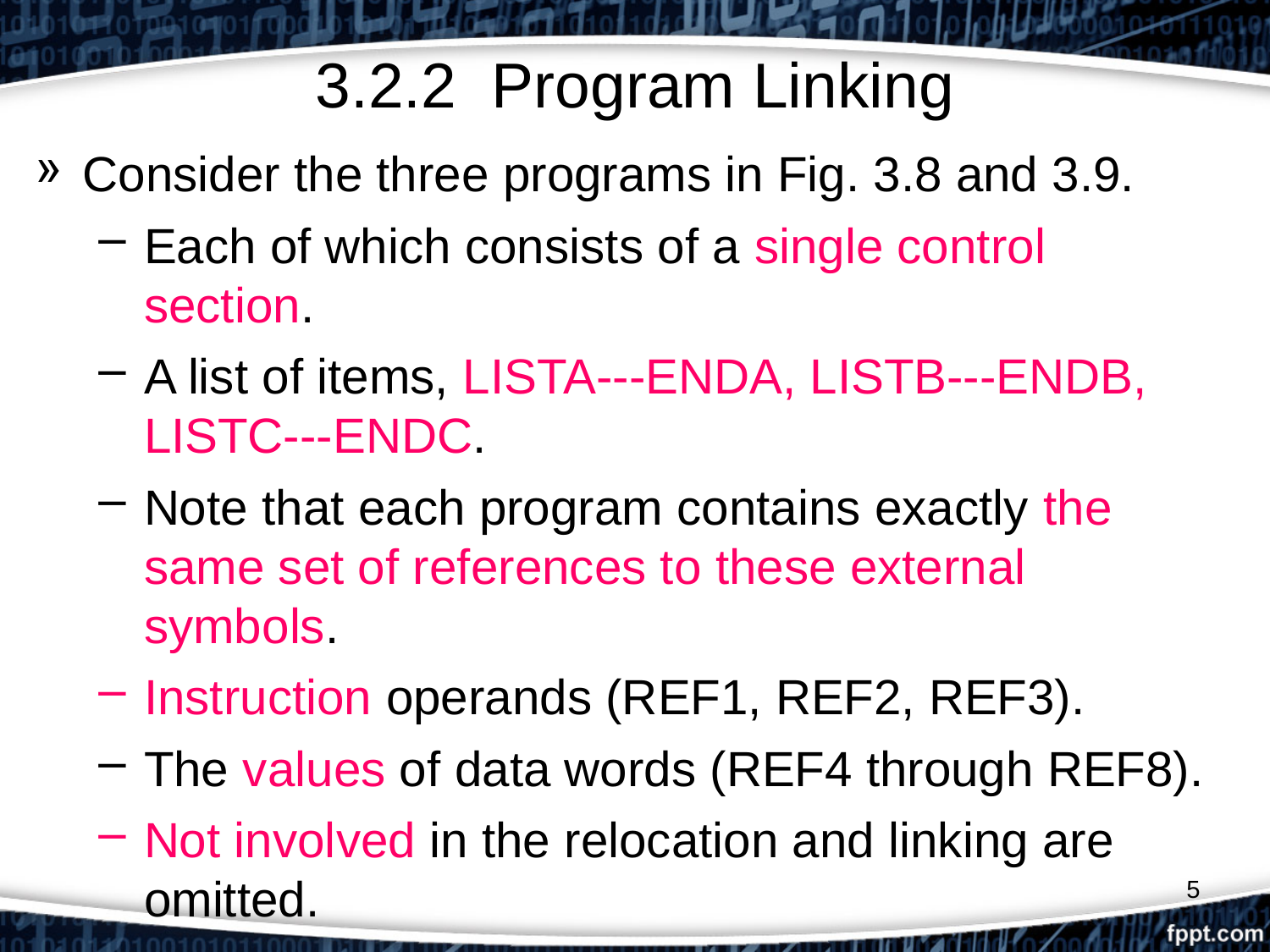

# 3.2.2  Program Linking
Consider the three programs in Fig. 3.8 and 3.9.
Each of which consists of a single control section.
A list of items, LISTA---ENDA, LISTB---ENDB, LISTC---ENDC.
Note that each program contains exactly the same set of references to these external symbols.
Instruction operands (REF1, REF2, REF3).
The values of data words (REF4 through REF8).
Not involved in the relocation and linking are omitted.
5